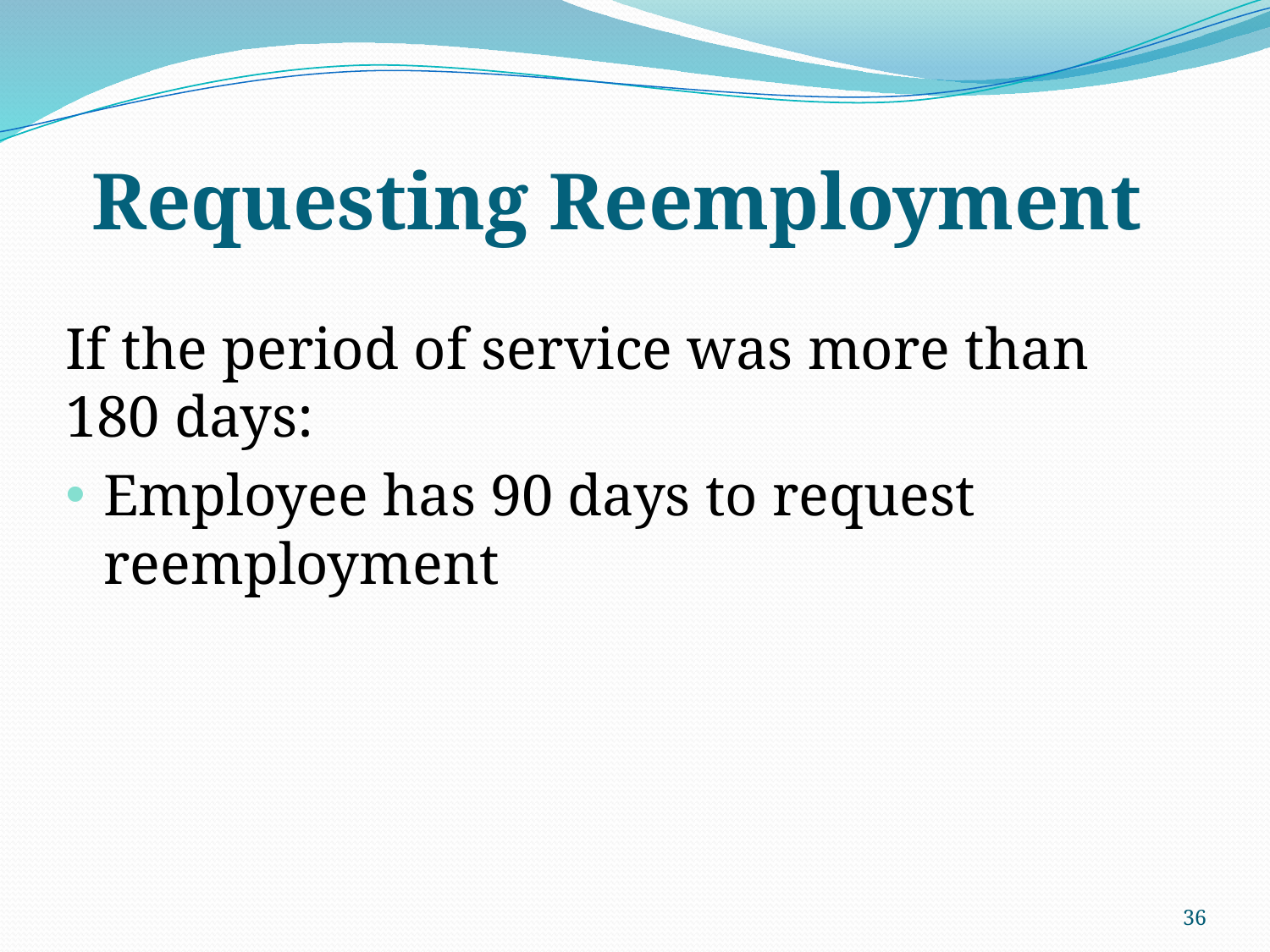

# Requesting Reemployment
If the period of service was more than 180 days:
Employee has 90 days to request reemployment

36